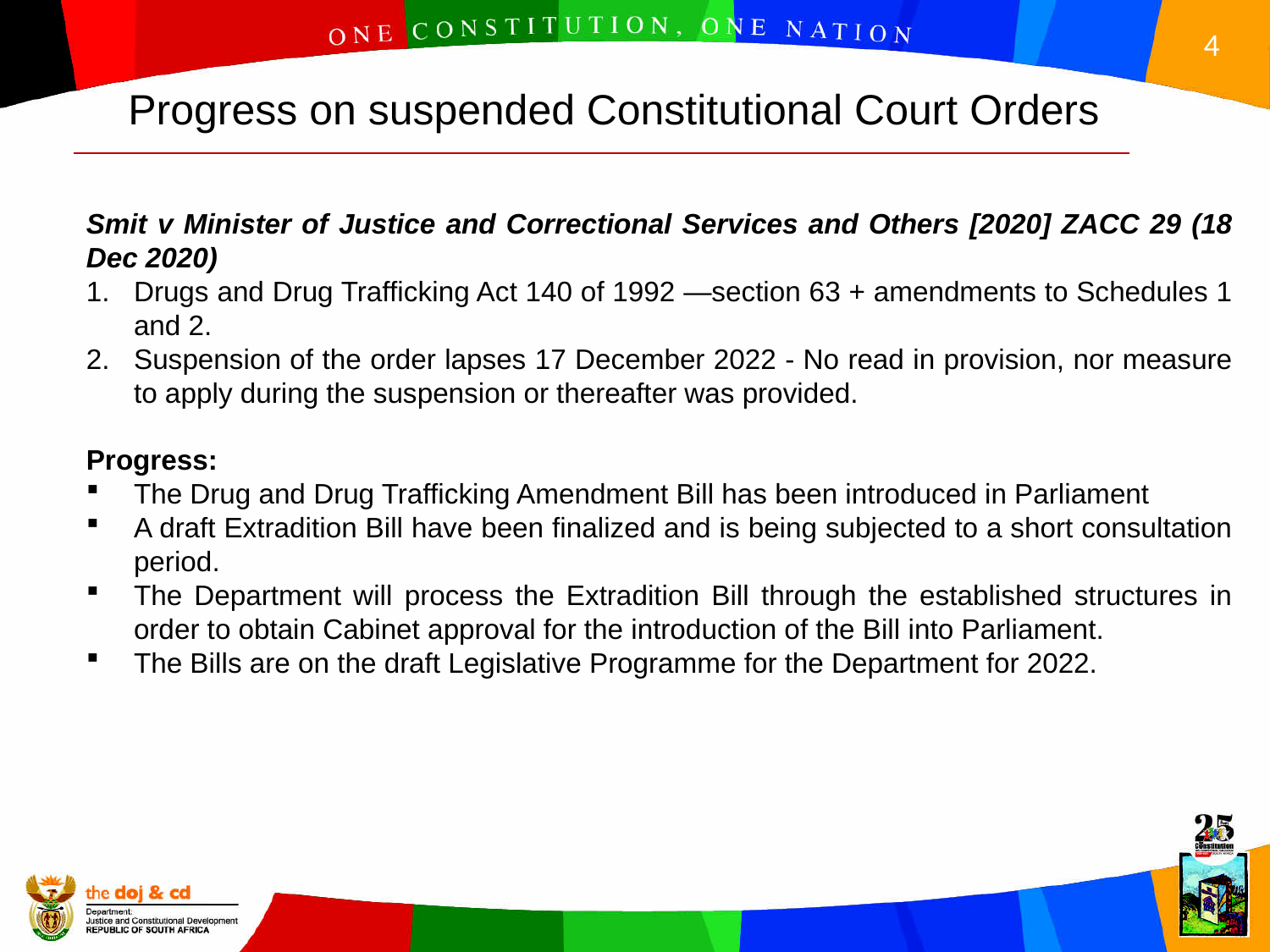

Progress on suspended Constitutional Court Orders

Smit v Minister of Justice and Correctional Services and Others [2020] ZACC 29 (18 Dec 2020)
Drugs and Drug Trafficking Act 140 of 1992 —section 63 + amendments to Schedules 1 and 2.
Suspension of the order lapses 17 December 2022 - No read in provision, nor measure to apply during the suspension or thereafter was provided.

Progress:
The Drug and Drug Trafficking Amendment Bill has been introduced in Parliament
A draft Extradition Bill have been finalized and is being subjected to a short consultation period.
The Department will process the Extradition Bill through the established structures in order to obtain Cabinet approval for the introduction of the Bill into Parliament.
The Bills are on the draft Legislative Programme for the Department for 2022.